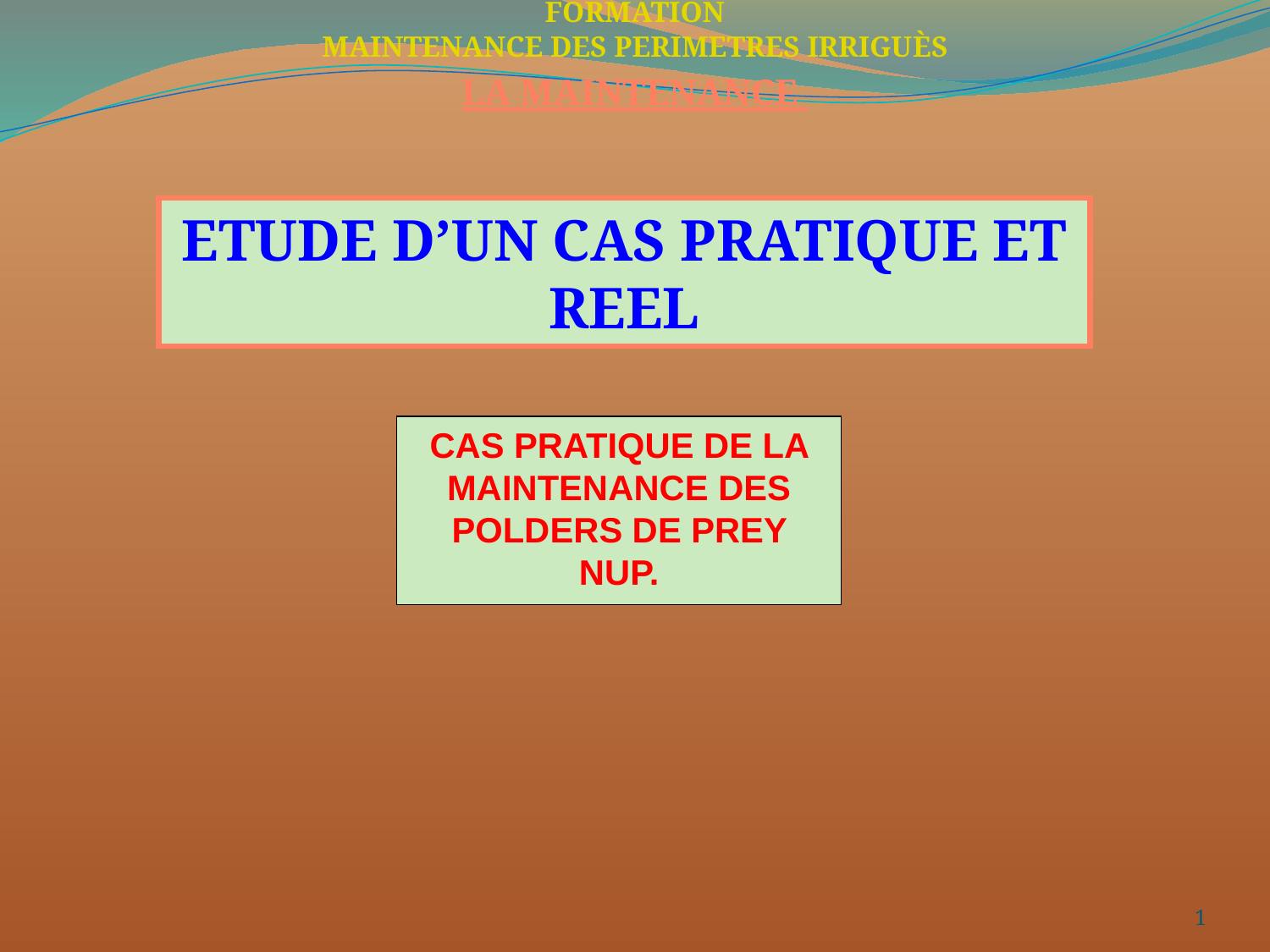

FORMATION
MAINTENANCE DES PERIMETRES IRRIGUÈS
LA MAINTENANCE
ETUDE D’UN CAS PRATIQUE ET REEL
CAS PRATIQUE DE LA MAINTENANCE DES POLDERS DE PREY NUP.
1